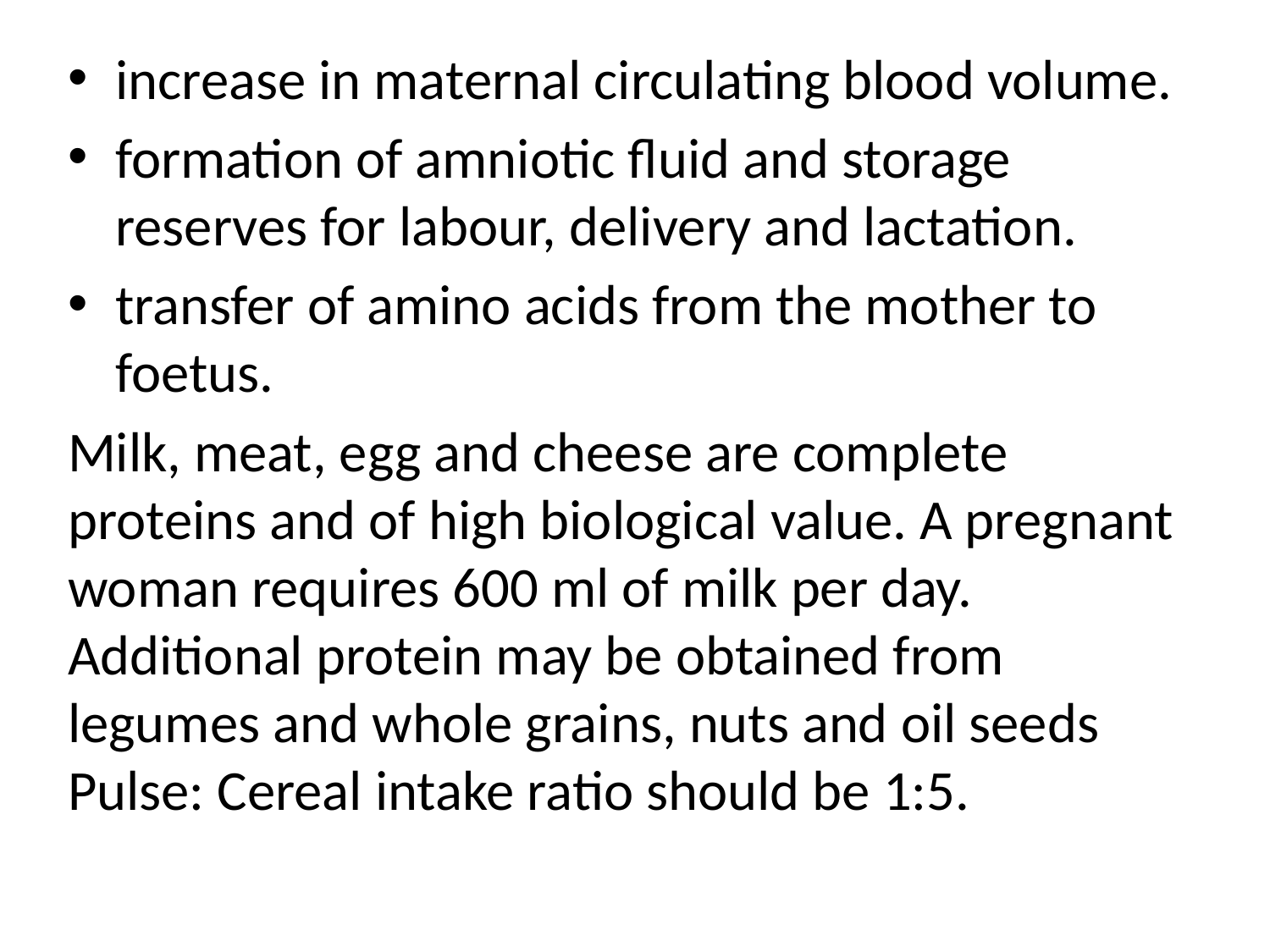

increase in maternal circulating blood volume.
formation of amniotic fluid and storage reserves for labour, delivery and lactation.
transfer of amino acids from the mother to foetus.
Milk, meat, egg and cheese are complete proteins and of high biological value. A pregnant woman requires 600 ml of milk per day. Additional protein may be obtained from legumes and whole grains, nuts and oil seeds Pulse: Cereal intake ratio should be 1:5.